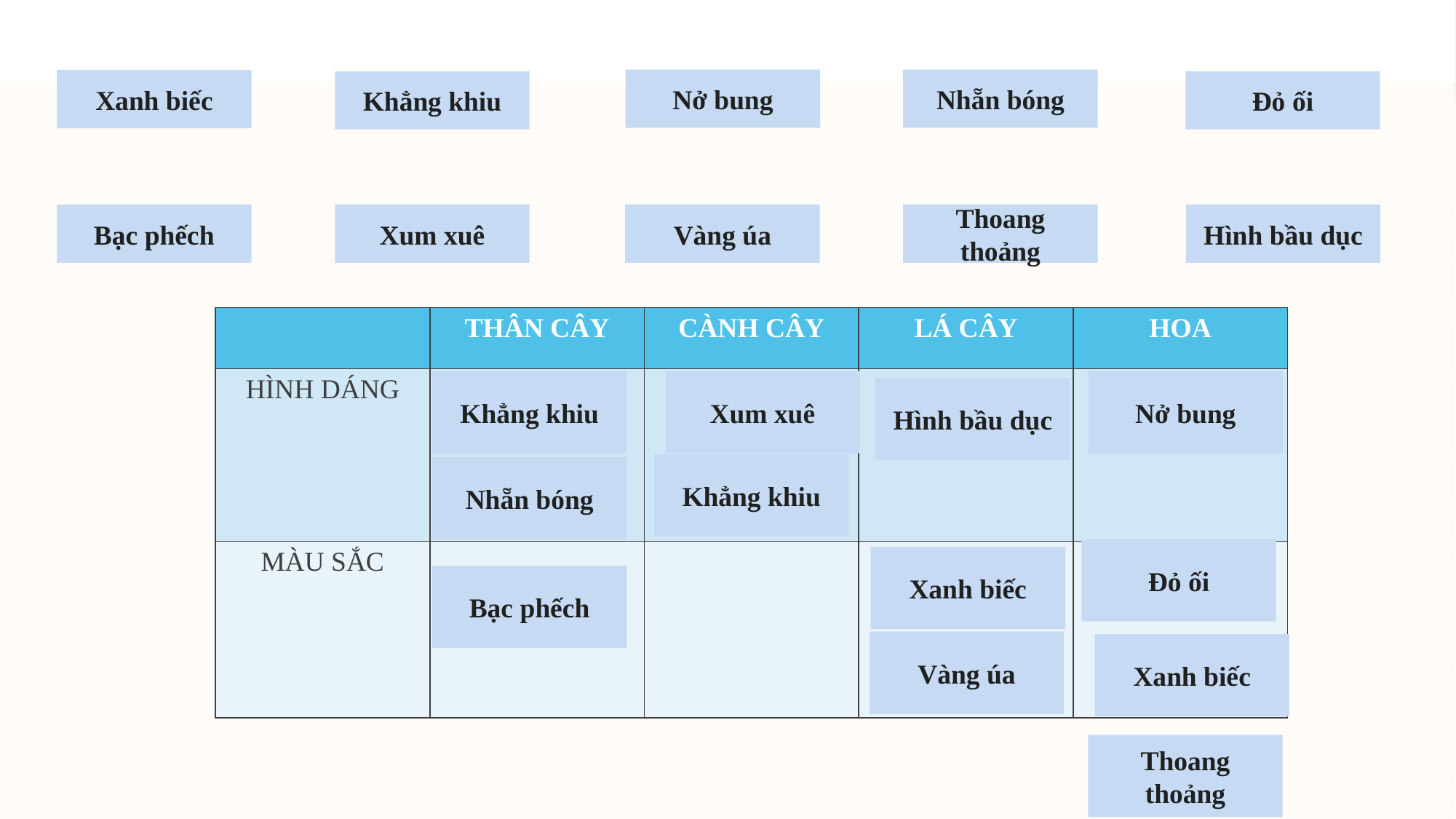

Nở bung
Nhẵn bóng
Xanh biếc
Khẳng khiu
Đỏ ối
Bạc phếch
Xum xuê
Vàng úa
Thoang thoảng
Hình bầu dục
|  | THÂN CÂY | CÀNH CÂY | LÁ CÂY | HOA |
| --- | --- | --- | --- | --- |
| HÌNH DÁNG |  |  |  |  |
| MÀU SẮC |  |  |  |  |
Nở bung
Khẳng khiu
Xum xuê
Hình bầu dục
Khẳng khiu
Nhẵn bóng
Đỏ ối
Xanh biếc
Bạc phếch
Vàng úa
Xanh biếc
Thoang thoảng